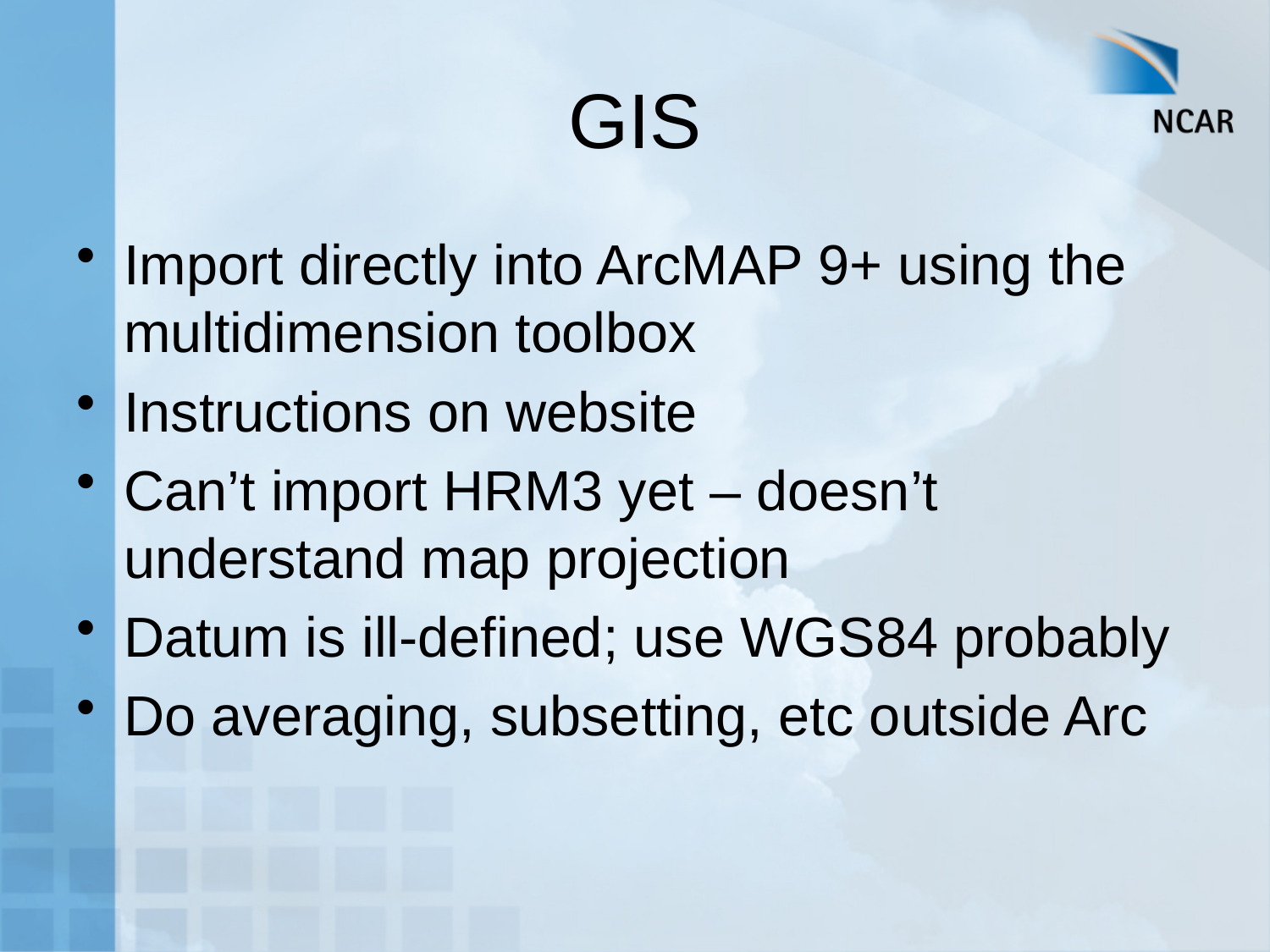

# GIS
Import directly into ArcMAP 9+ using the multidimension toolbox
Instructions on website
Can’t import HRM3 yet – doesn’t understand map projection
Datum is ill-defined; use WGS84 probably
Do averaging, subsetting, etc outside Arc